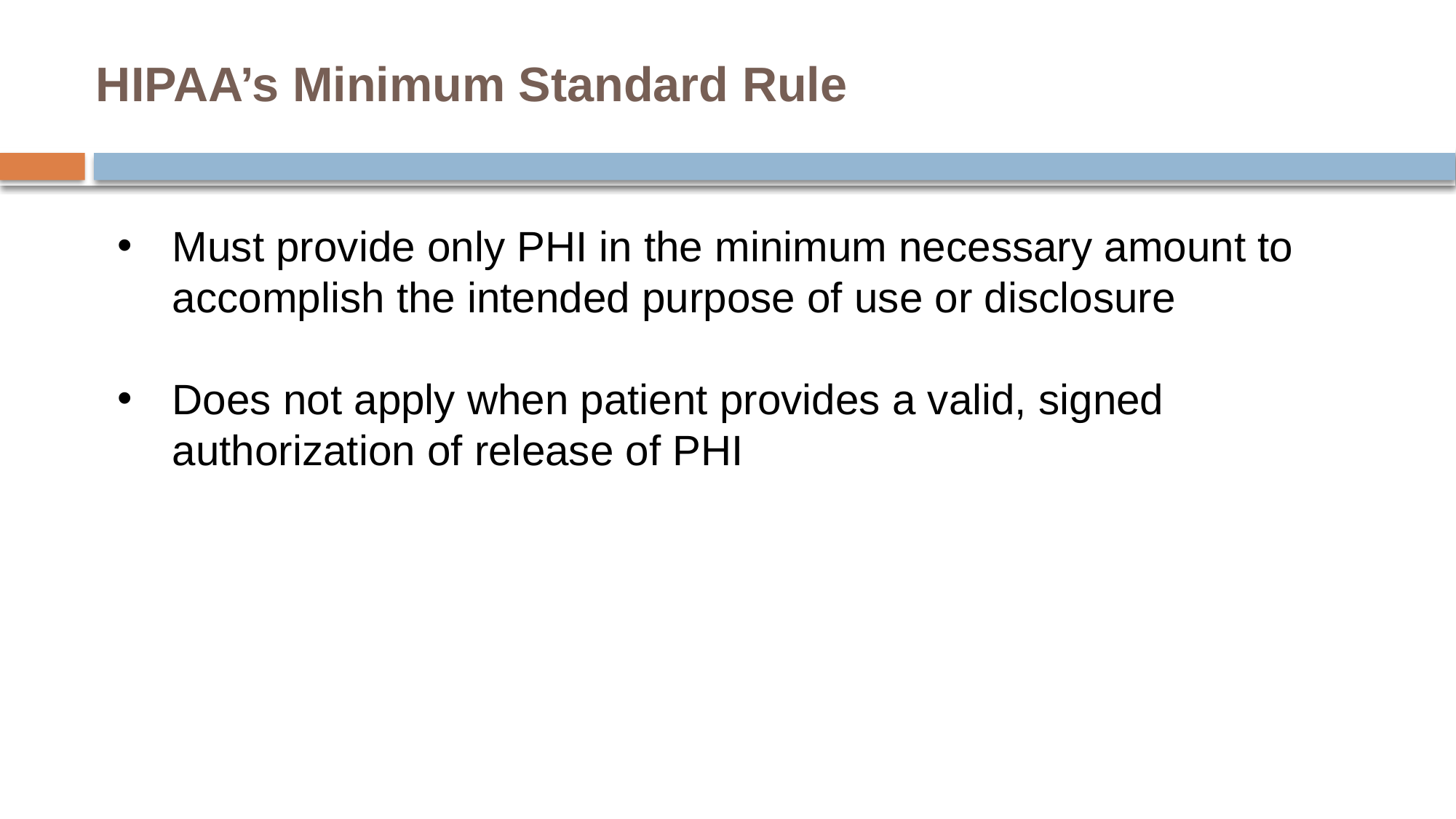

HIPAA’s Minimum Standard Rule

Must provide only PHI in the minimum necessary amount to accomplish the intended purpose of use or disclosure

Does not apply when patient provides a valid, signed authorization of release of PHI